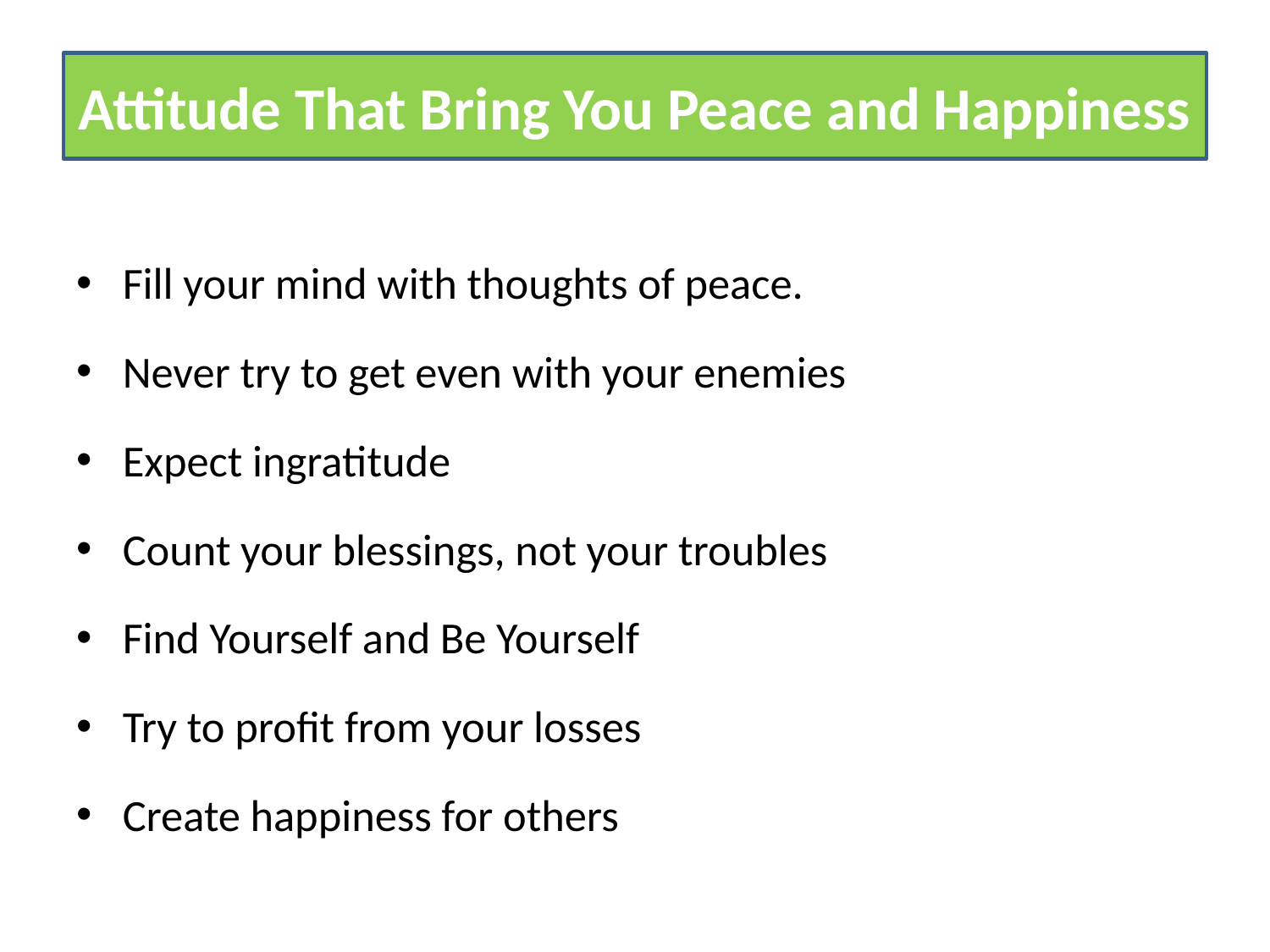

Attitude That Bring You Peace and Happiness
Fill your mind with thoughts of peace.
Never try to get even with your enemies
Expect ingratitude
Count your blessings, not your troubles
Find Yourself and Be Yourself
Try to profit from your losses
Create happiness for others